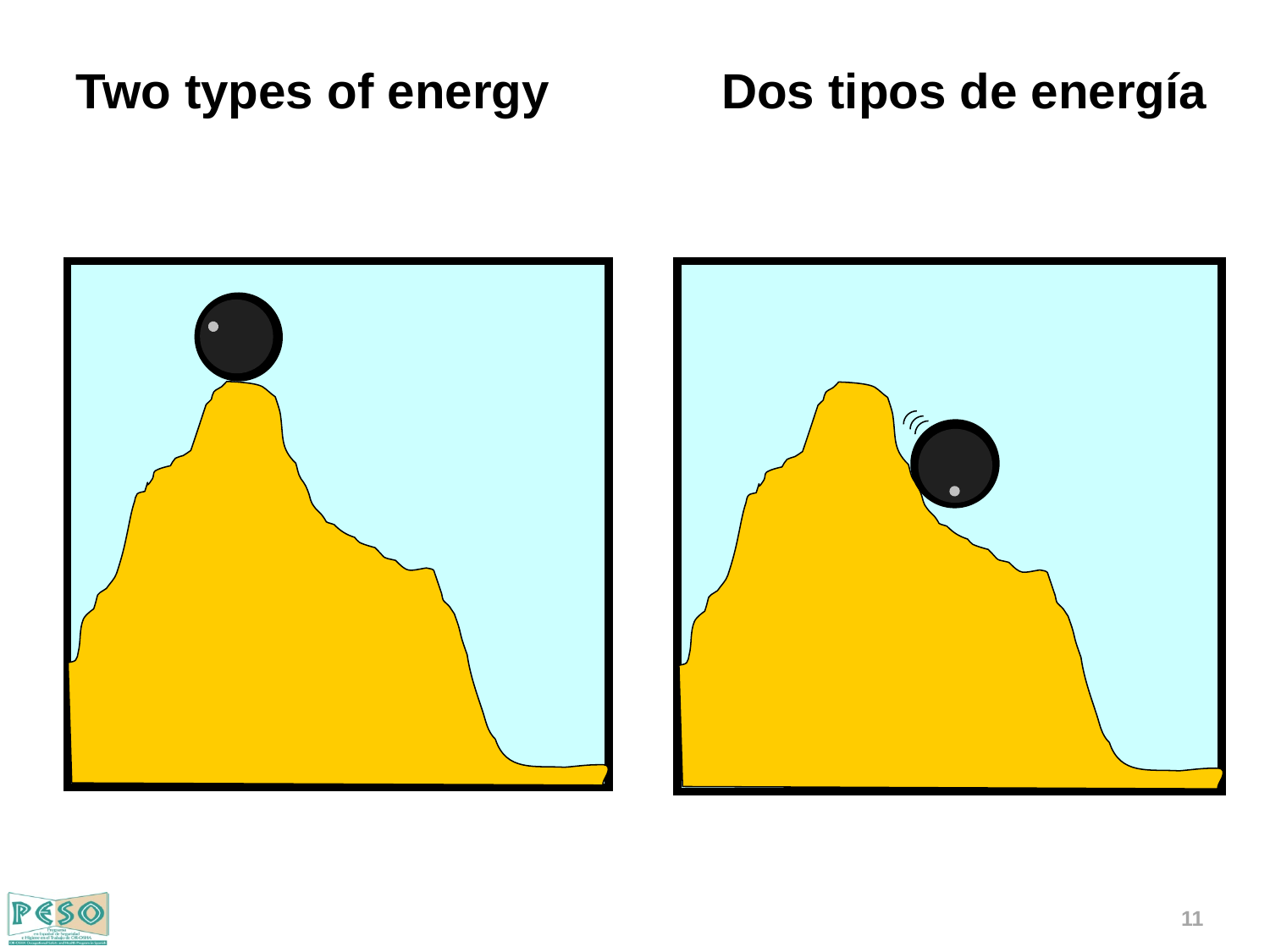

Two types of energy
Dos tipos de energía